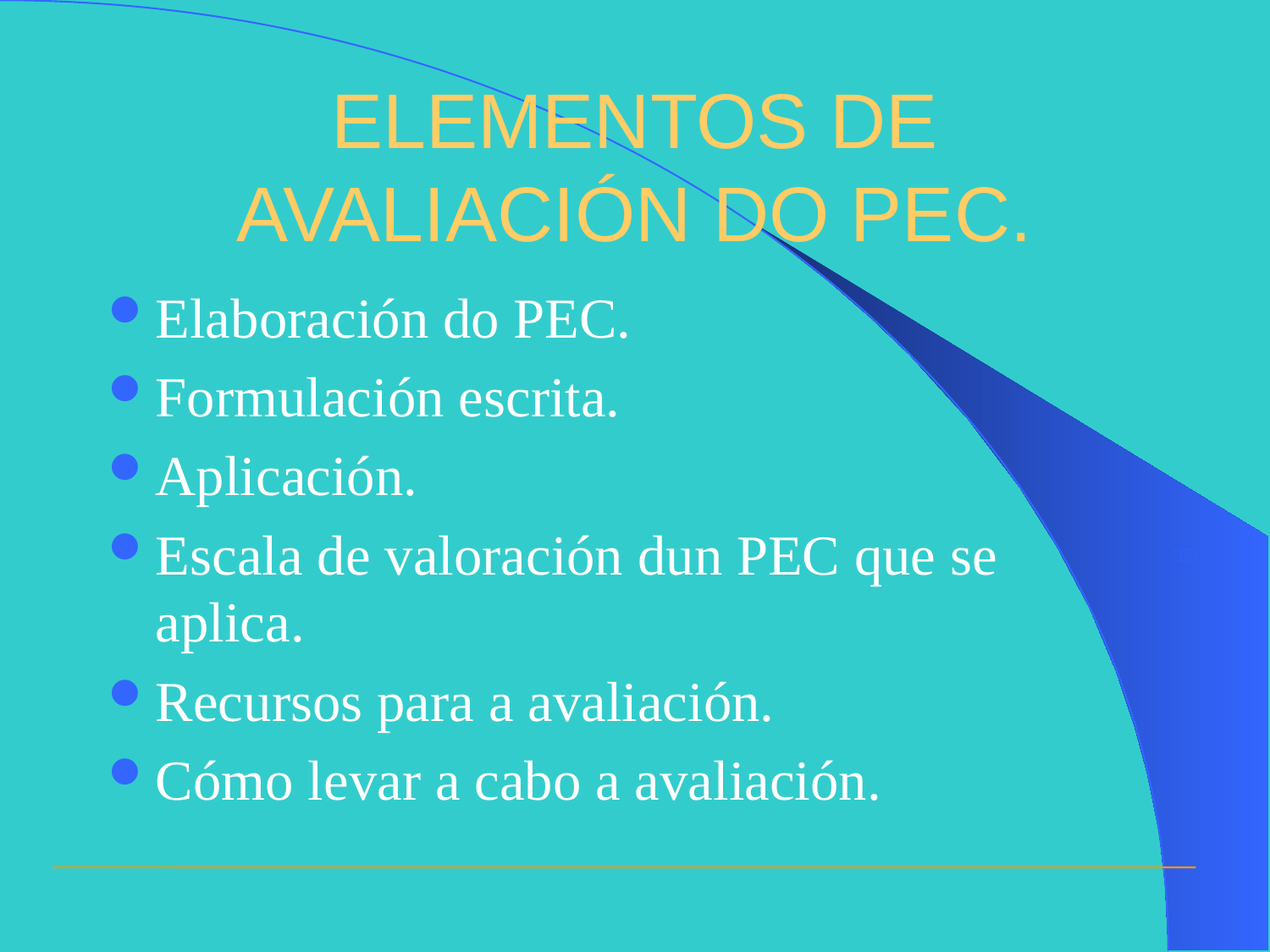

# ELEMENTOS DE AVALIACIÓN DO PEC.
Elaboración do PEC.
Formulación escrita.
Aplicación.
Escala de valoración dun PEC que se aplica.
Recursos para a avaliación.
Cómo levar a cabo a avaliación.